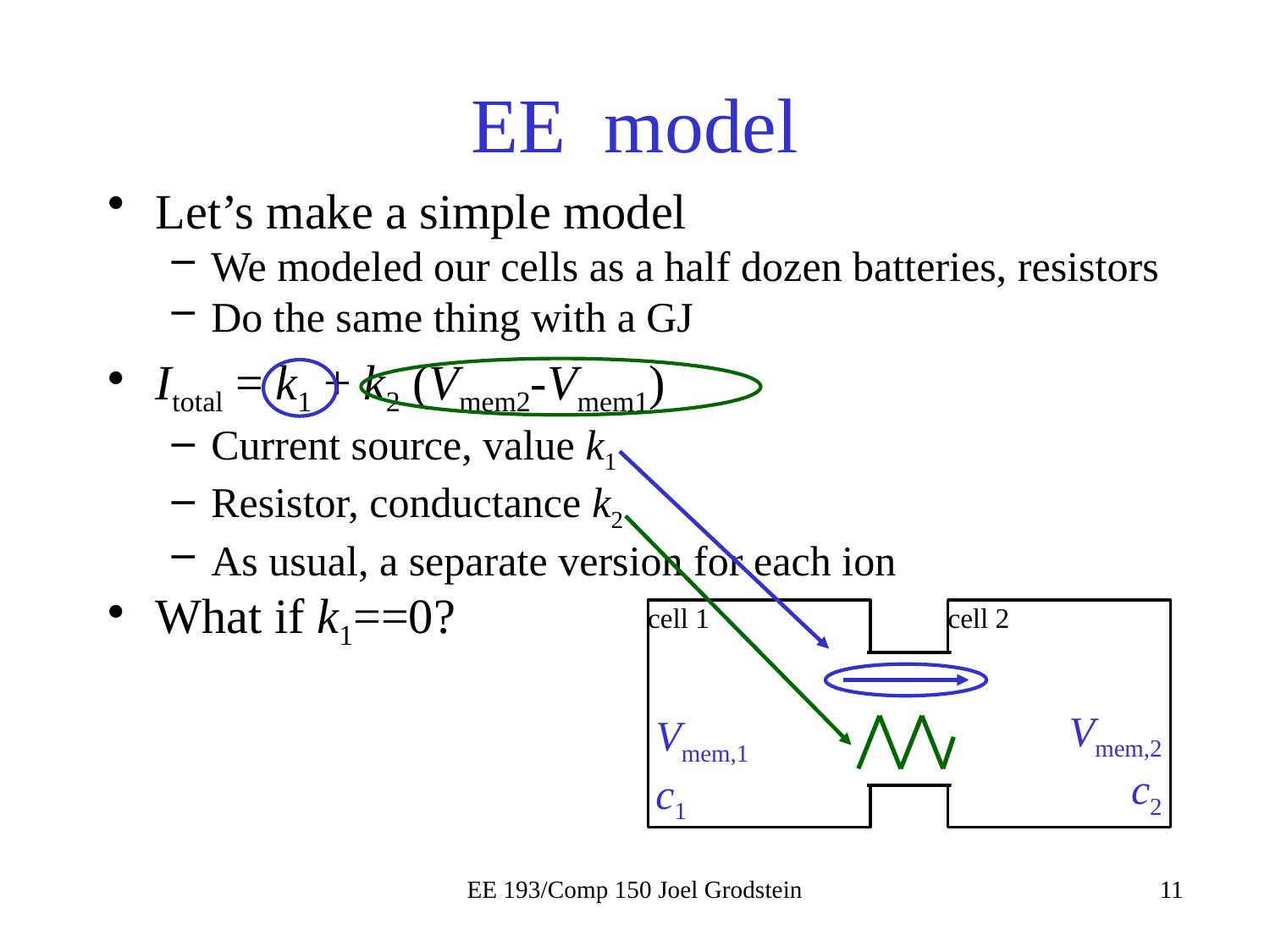

# EE  model
Let’s make a simple model
We modeled our cells as a half dozen batteries, resistors
Do the same thing with a GJ
Itotal = k1 + k2 (Vmem2-Vmem1)
Current source, value k1
Resistor, conductance k2
As usual, a separate version for each ion
What if k1==0?

cell 1
cell 2

Vmem,2
c2
Vmem,1
c1
EE 193/Comp 150 Joel Grodstein